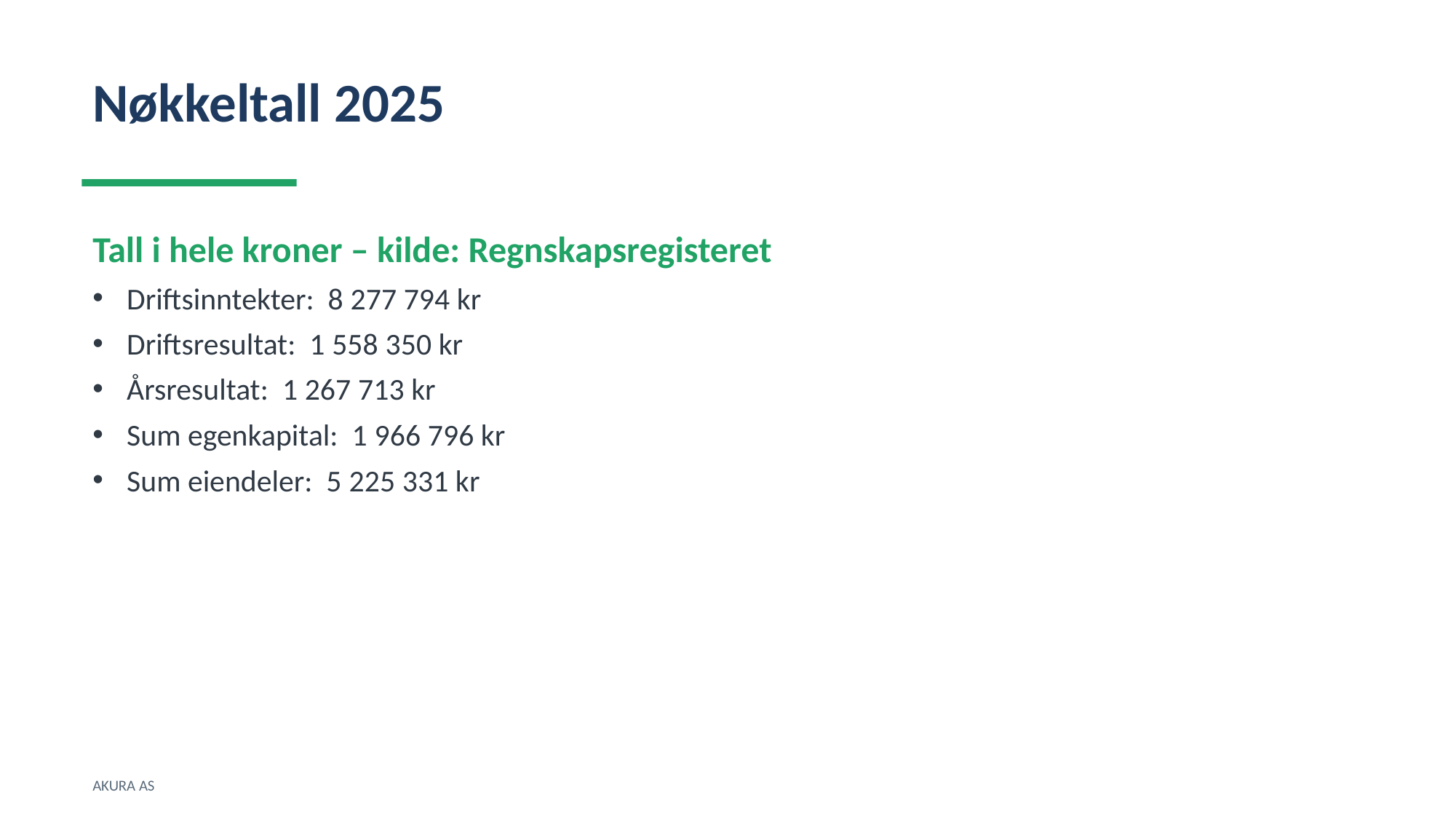

Nøkkeltall 2025

Tall i hele kroner – kilde: Regnskapsregisteret
Driftsinntekter:  8 277 794 kr
Driftsresultat:  1 558 350 kr
Årsresultat:  1 267 713 kr
Sum egenkapital:  1 966 796 kr
Sum eiendeler:  5 225 331 kr
AKURA AS